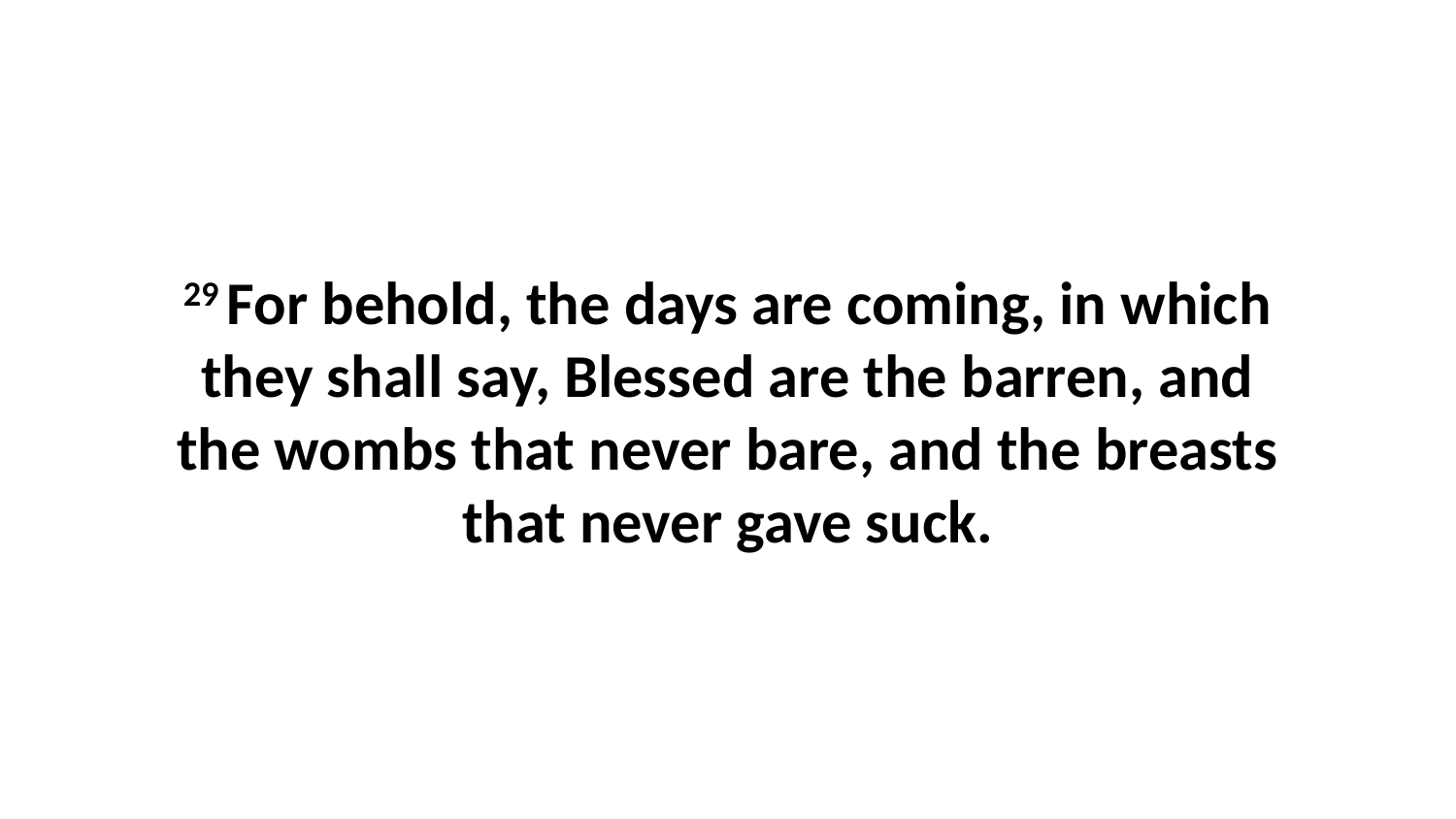

29 For behold, the days are coming, in which they shall say, Blessed are the barren, and the wombs that never bare, and the breasts that never gave suck.